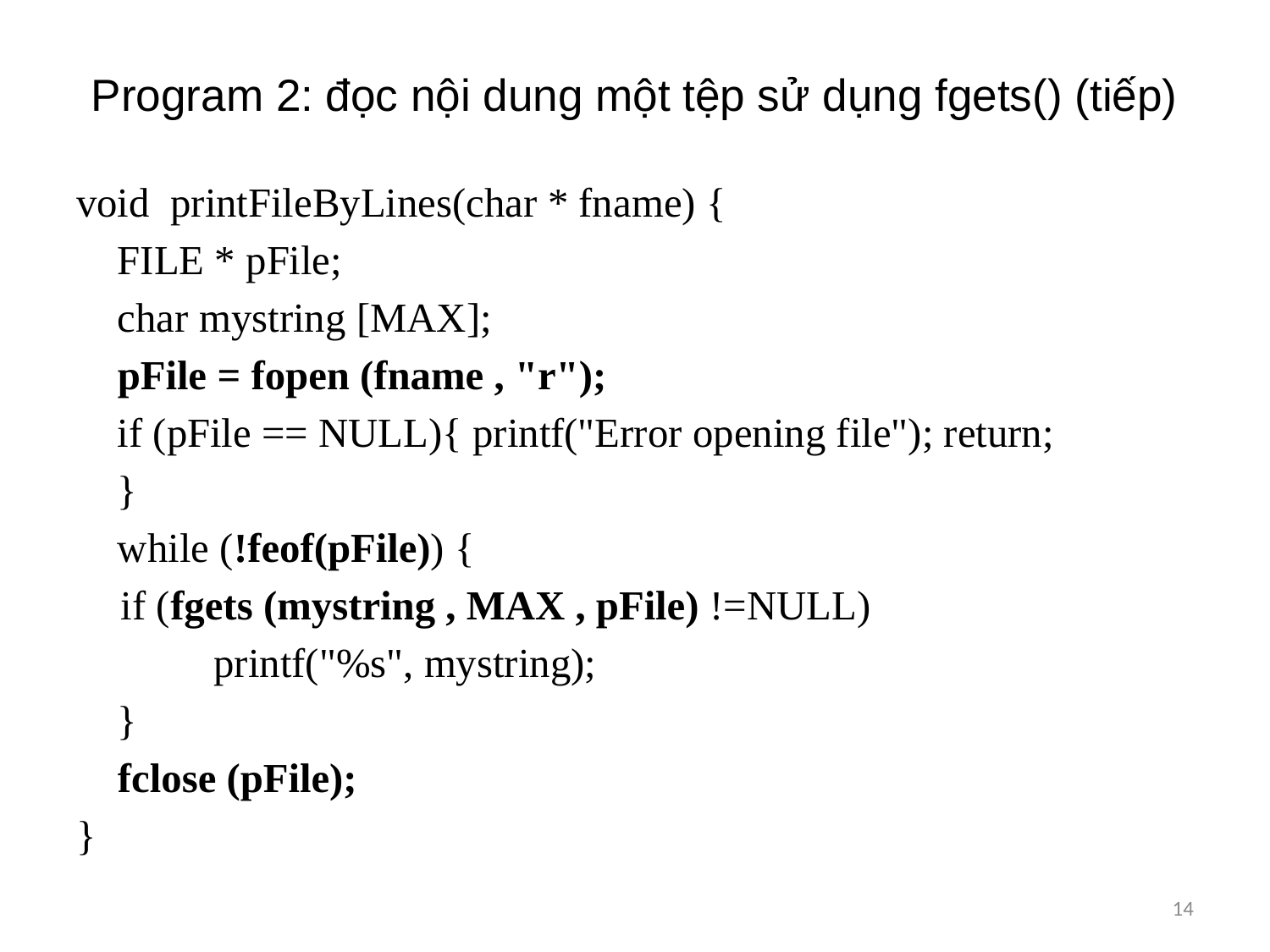

# Program 2: đọc nội dung một tệp sử dụng fgets() (tiếp)
void  printFileByLines(char * fname) {
    FILE * pFile;
    char mystring [MAX];
    pFile = fopen (fname , "r");
    if (pFile == NULL){ printf("Error opening file"); return;
    }
    while (!feof(pFile)) {
    		if (fgets (mystring , MAX , pFile) !=NULL)
        		printf("%s", mystring);
    }
    fclose (pFile);
}
14